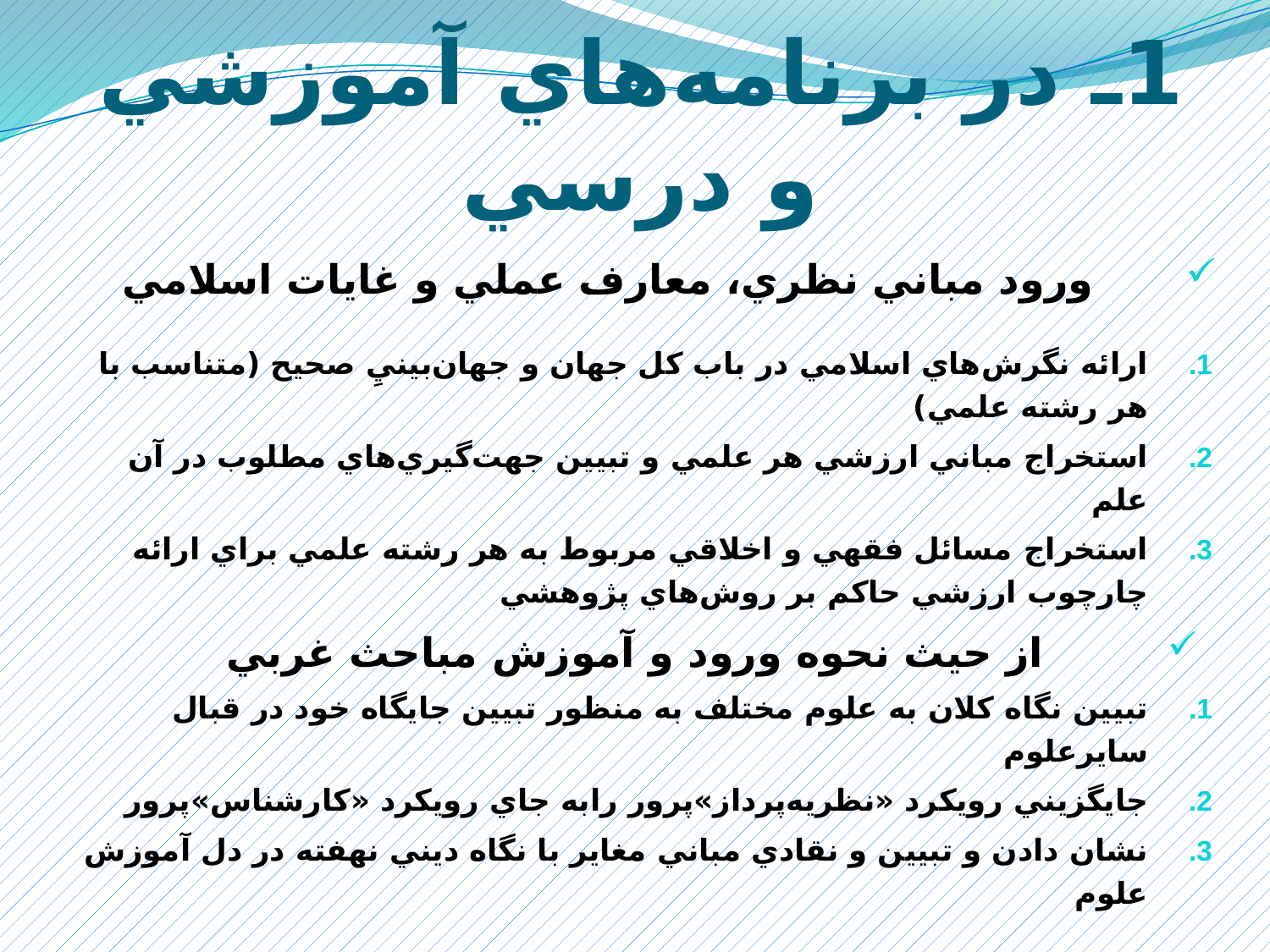

# 1ـ در برنامه‌هاي آموزشي و درسي
 ورود مباني نظري، معارف عملي و غايات اسلامي

ارائه نگرش‌هاي اسلامي در باب کل جهان و جهان‌بينيِ صحيح (متناسب با هر رشته‌ علمي)
استخراج مباني ارزشي هر علمي و تبيين جهت‌گيري‌هاي مطلوب در آن علم
استخراج مسائل فقهي و اخلاقي مربوط به هر رشته علمي براي ارائه چارچوب‌ ارزشي حاكم بر روش‌هاي پژوهشي
از حيث نحوه ورود و آموزش مباحث غربي
تبيين نگاه كلان به علوم مختلف به منظور تبيين جايگاه خود در قبال سايرعلوم
جايگزيني رويكرد «نظريه‌پرداز»‌پرور رابه جاي رويكرد «كارشناس»‌پرور
نشان دادن و تبيين و نقادي مباني مغاير با نگاه ديني نهفته در دل آموزش‌ علوم